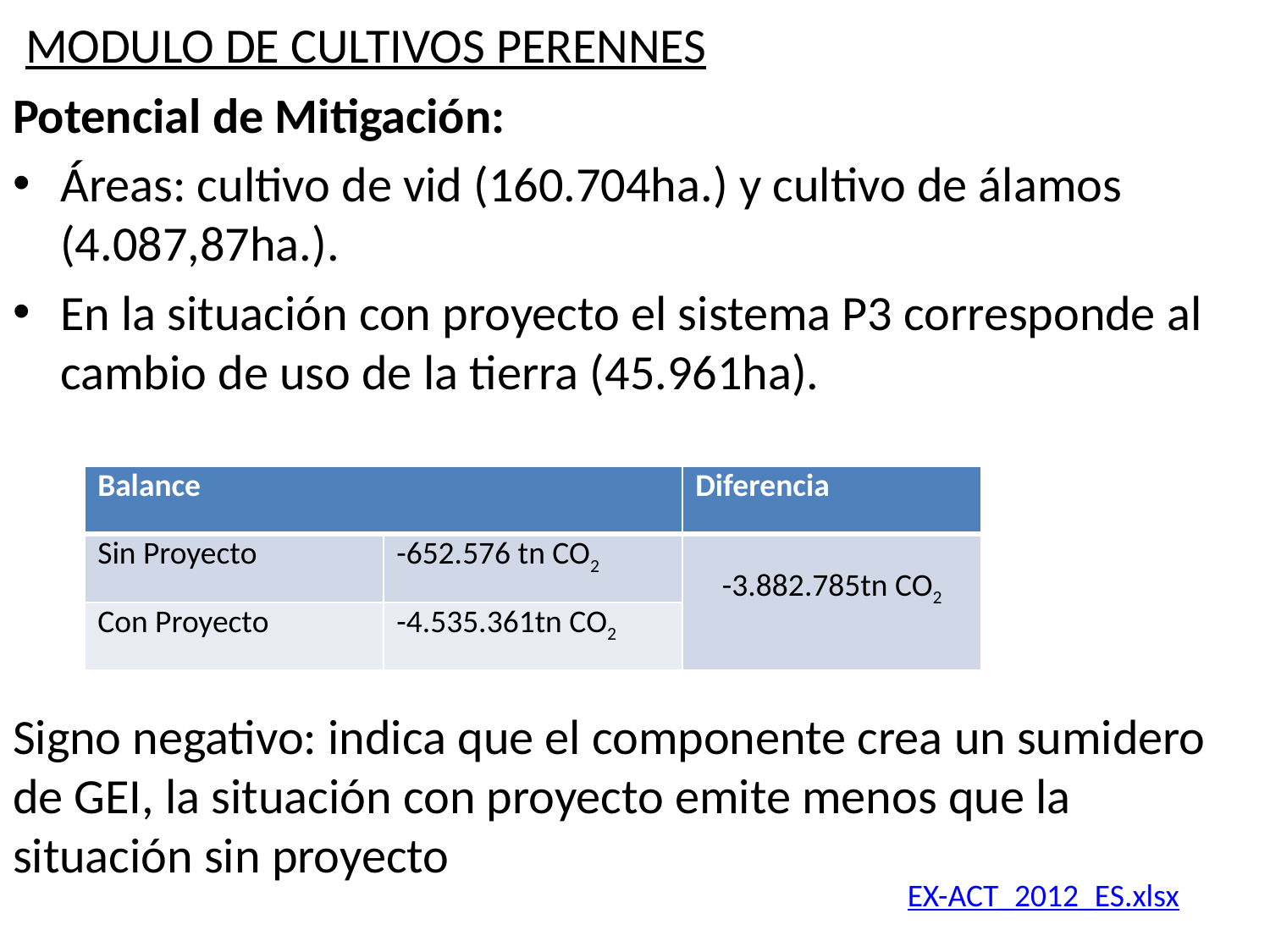

MODULO DE CULTIVOS PERENNES
Potencial de Mitigación:
Áreas: cultivo de vid (160.704ha.) y cultivo de álamos (4.087,87ha.).
En la situación con proyecto el sistema P3 corresponde al cambio de uso de la tierra (45.961ha).

Signo negativo: indica que el componente crea un sumidero de GEI, la situación con proyecto emite menos que la situación sin proyecto
| Balance |  | Diferencia |
| --- | --- | --- |
| Sin Proyecto | -652.576 tn CO2 | -3.882.785tn CO2 |
| Con Proyecto | -4.535.361tn CO2 |  |
EX-ACT_2012_ES.xlsx